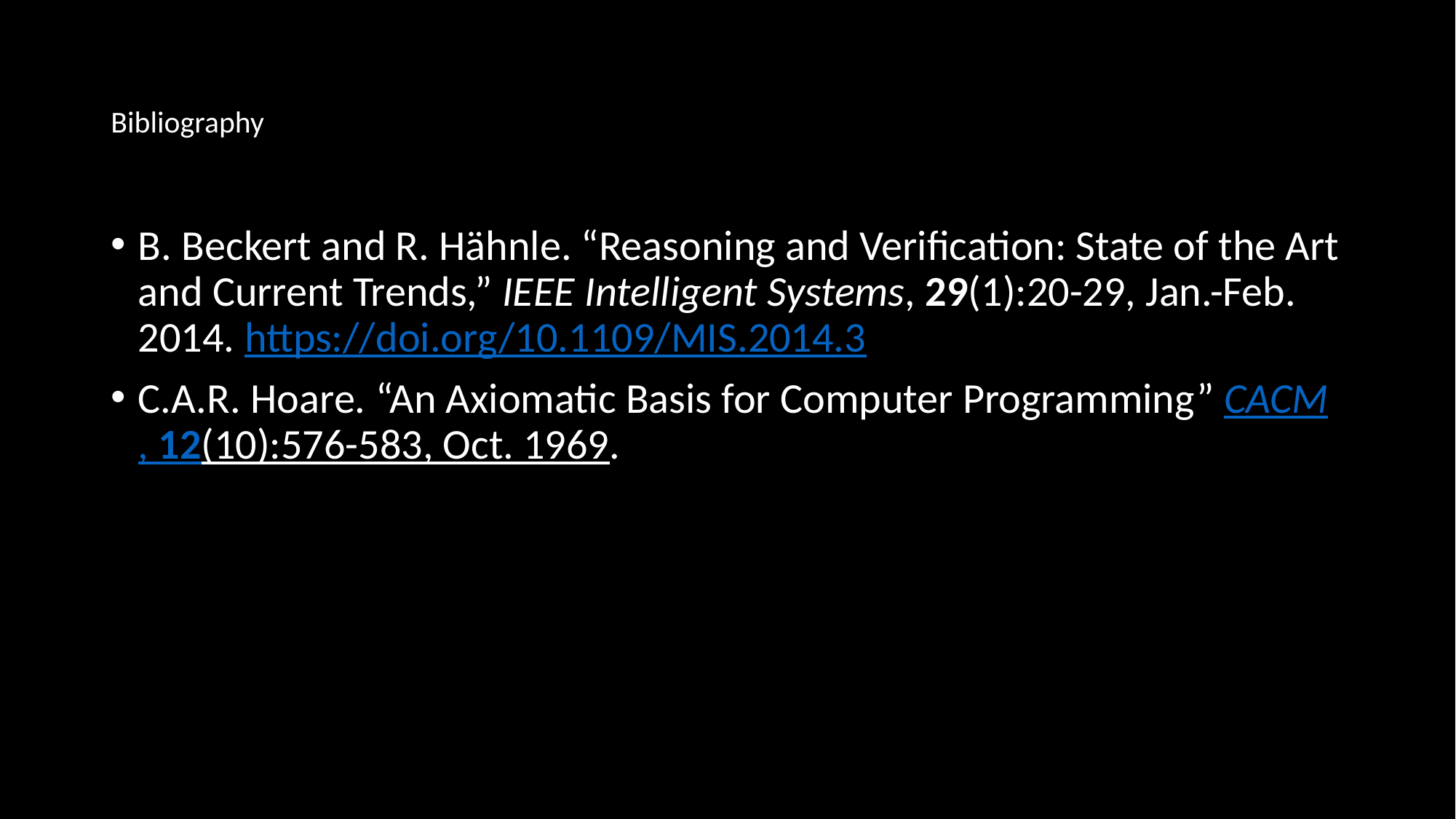

# Bibliography
B. Beckert and R. Hähnle. “Reasoning and Verification: State of the Art and Current Trends,” IEEE Intelligent Systems, 29(1):20-29, Jan.-Feb. 2014. https://doi.org/10.1109/MIS.2014.3
C.A.R. Hoare. “An Axiomatic Basis for Computer Programming” CACM, 12(10):576-583, Oct. 1969.